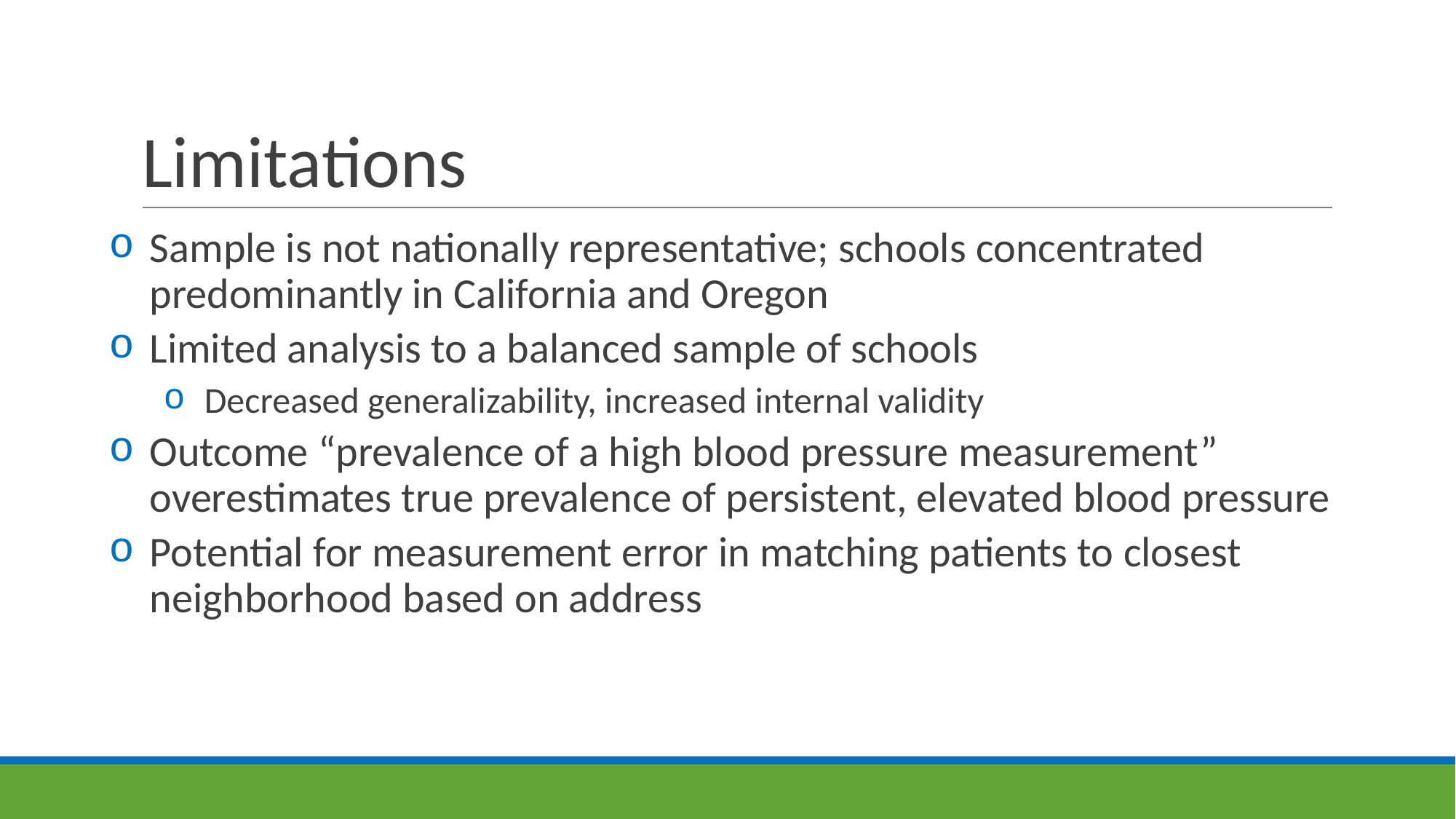

# Limitations
Sample is not nationally representative; schools concentrated predominantly in California and Oregon
Limited analysis to a balanced sample of schools
Decreased generalizability, increased internal validity
Outcome “prevalence of a high blood pressure measurement” overestimates true prevalence of persistent, elevated blood pressure
Potential for measurement error in matching patients to closest neighborhood based on address